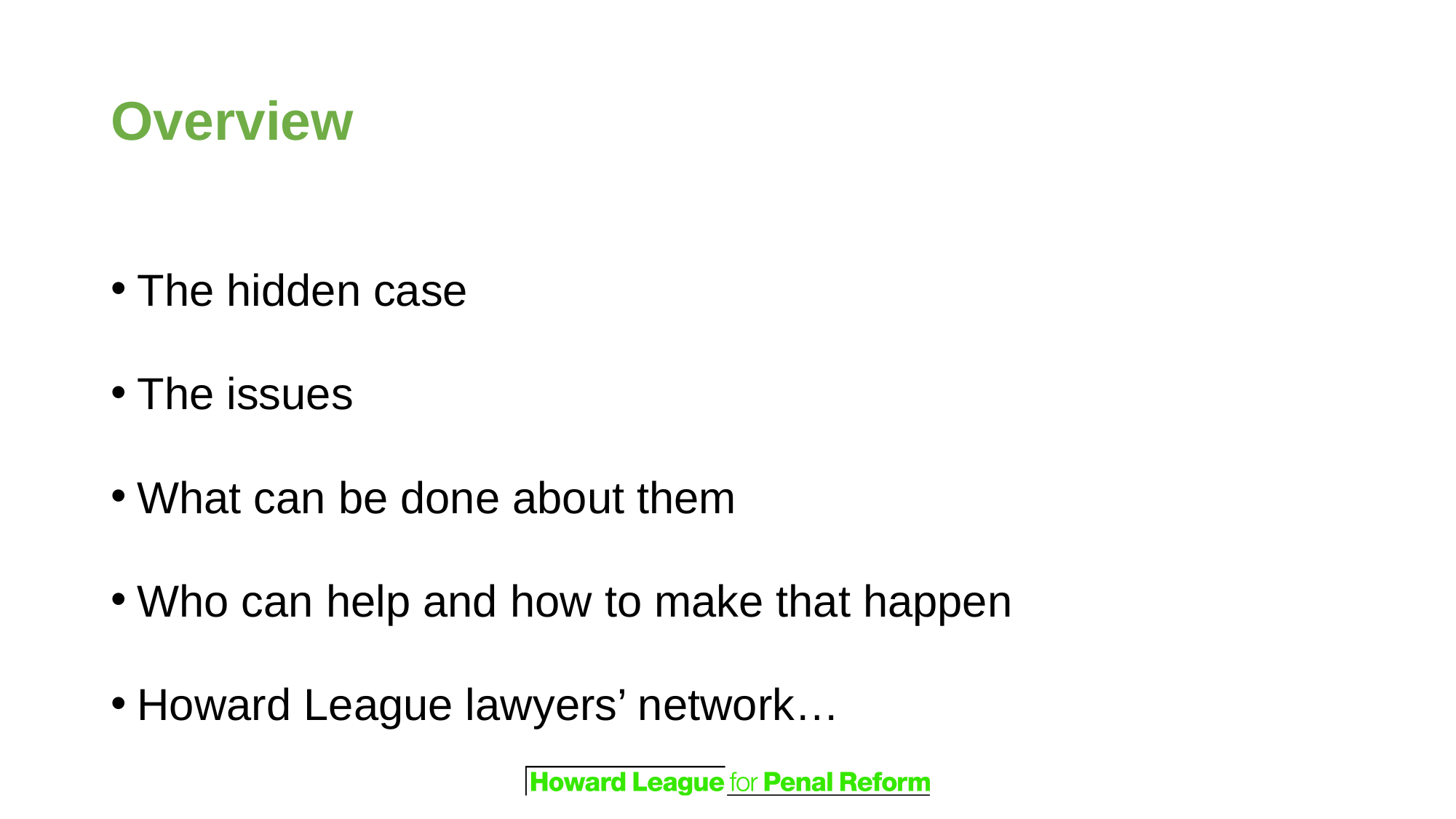

# Overview
The hidden case
The issues
What can be done about them
Who can help and how to make that happen
Howard League lawyers’ network…